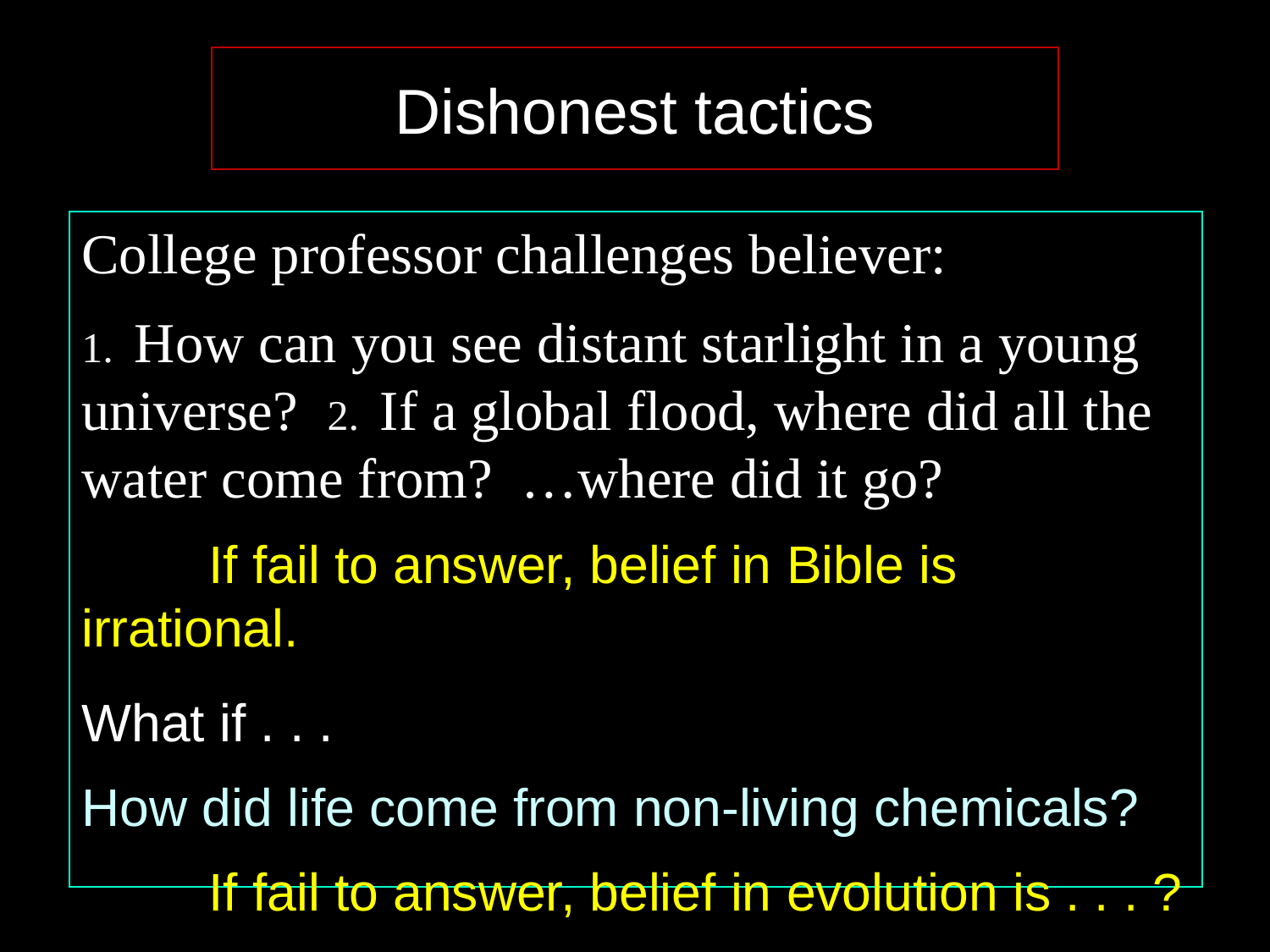

Dishonest tactics
College professor challenges believer:
1.  How can you see distant starlight in a young universe?  2.  If a global flood, where did all the water come from?  …where did it go?
	If fail to answer, belief in Bible is irrational.
What if . . .
How did life come from non-living chemicals?
	If fail to answer, belief in evolution is . . . ?